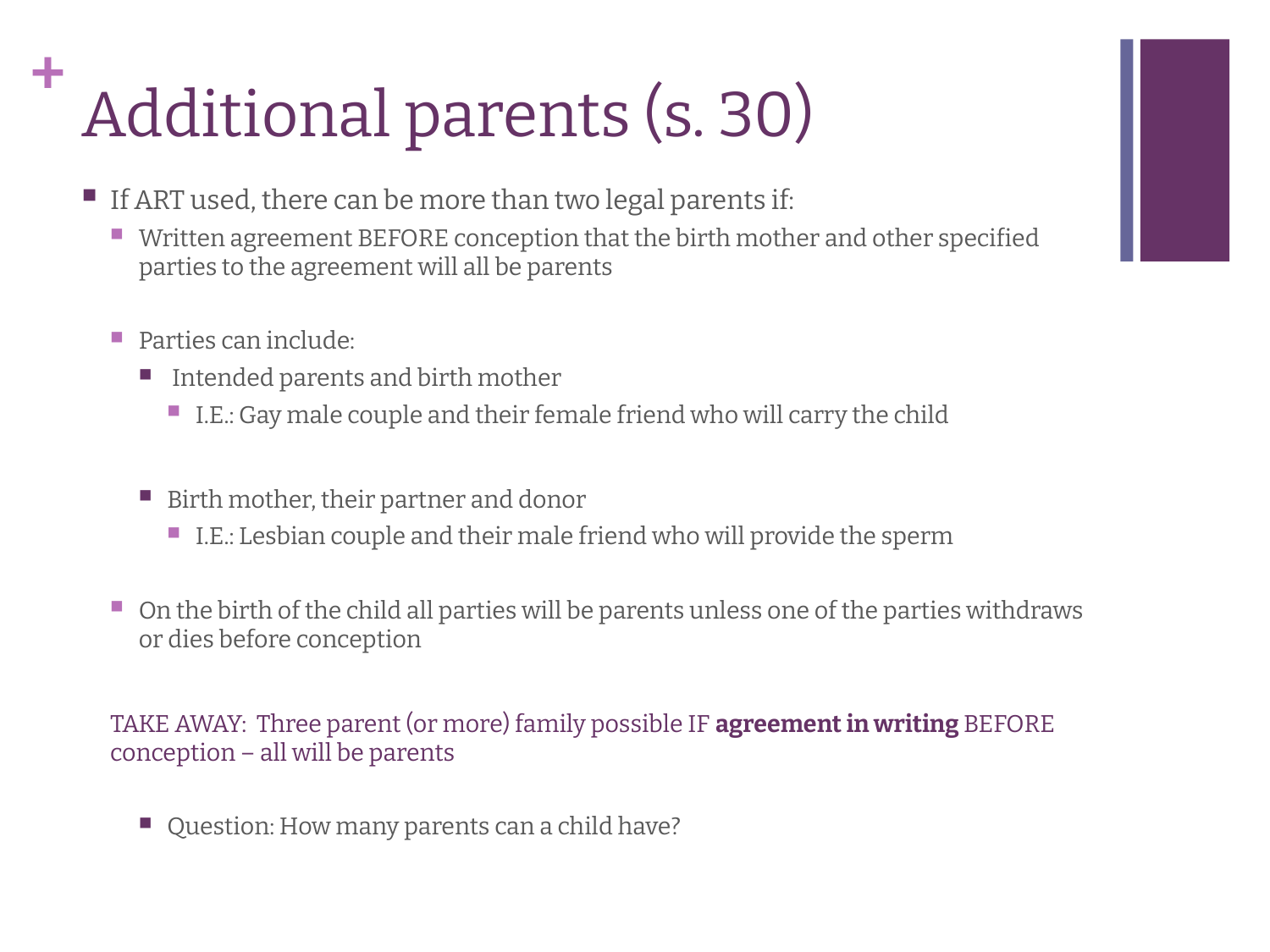

# Additional parents (s. 30)
If ART used, there can be more than two legal parents if:
Written agreement BEFORE conception that the birth mother and other specified parties to the agreement will all be parents

Parties can include:
 Intended parents and birth mother
I.E.: Gay male couple and their female friend who will carry the child

Birth mother, their partner and donor
I.E.: Lesbian couple and their male friend who will provide the sperm

On the birth of the child all parties will be parents unless one of the parties withdraws or dies before conception

TAKE AWAY:  Three parent (or more) family possible IF agreement in writing BEFORE conception – all will be parents

Question: How many parents can a child have?